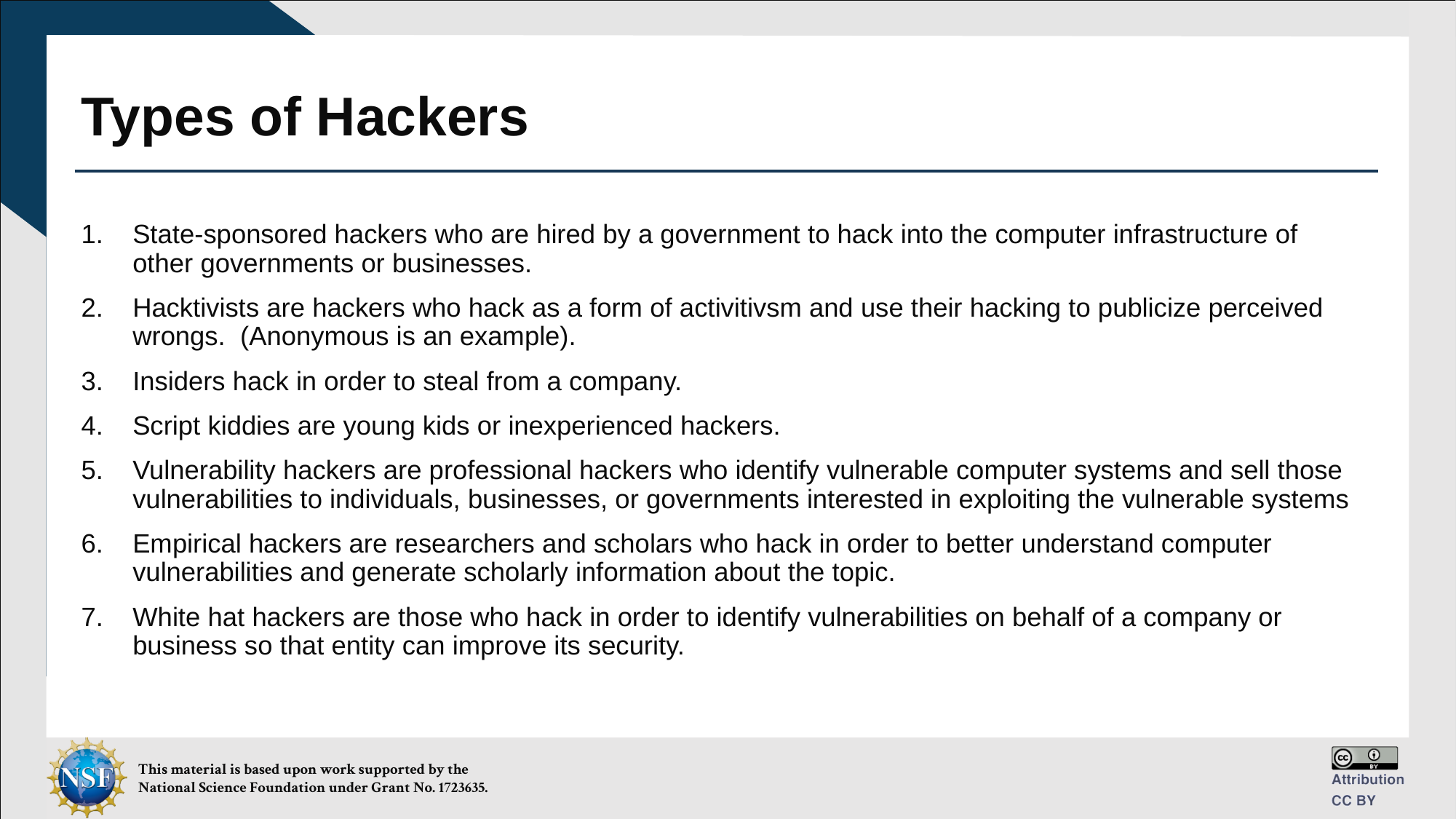

# Types of Hackers
State-sponsored hackers who are hired by a government to hack into the computer infrastructure of other governments or businesses.
Hacktivists are hackers who hack as a form of activitivsm and use their hacking to publicize perceived wrongs.  (Anonymous is an example).
Insiders hack in order to steal from a company.
Script kiddies are young kids or inexperienced hackers.
Vulnerability hackers are professional hackers who identify vulnerable computer systems and sell those vulnerabilities to individuals, businesses, or governments interested in exploiting the vulnerable systems
Empirical hackers are researchers and scholars who hack in order to better understand computer vulnerabilities and generate scholarly information about the topic.
White hat hackers are those who hack in order to identify vulnerabilities on behalf of a company or business so that entity can improve its security.